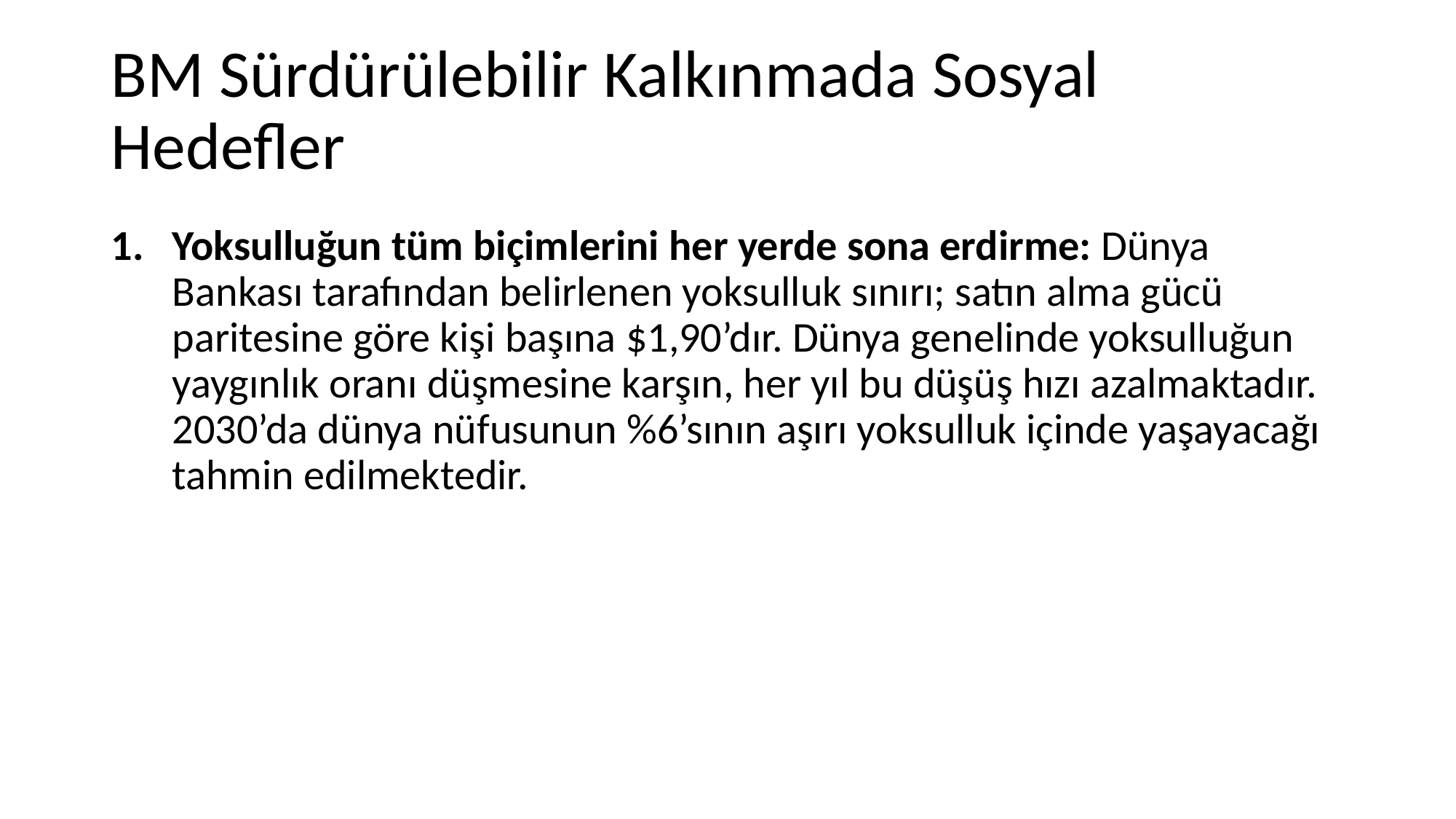

# BM Sürdürülebilir Kalkınmada Sosyal Hedefler
Yoksulluğun tüm biçimlerini her yerde sona erdirme: Dünya Bankası tarafından belirlenen yoksulluk sınırı; satın alma gücü paritesine göre kişi başına $1,90’dır. Dünya genelinde yoksulluğun yaygınlık oranı düşmesine karşın, her yıl bu düşüş hızı azalmaktadır. 2030’da dünya nüfusunun %6’sının aşırı yoksulluk içinde yaşayacağı tahmin edilmektedir.